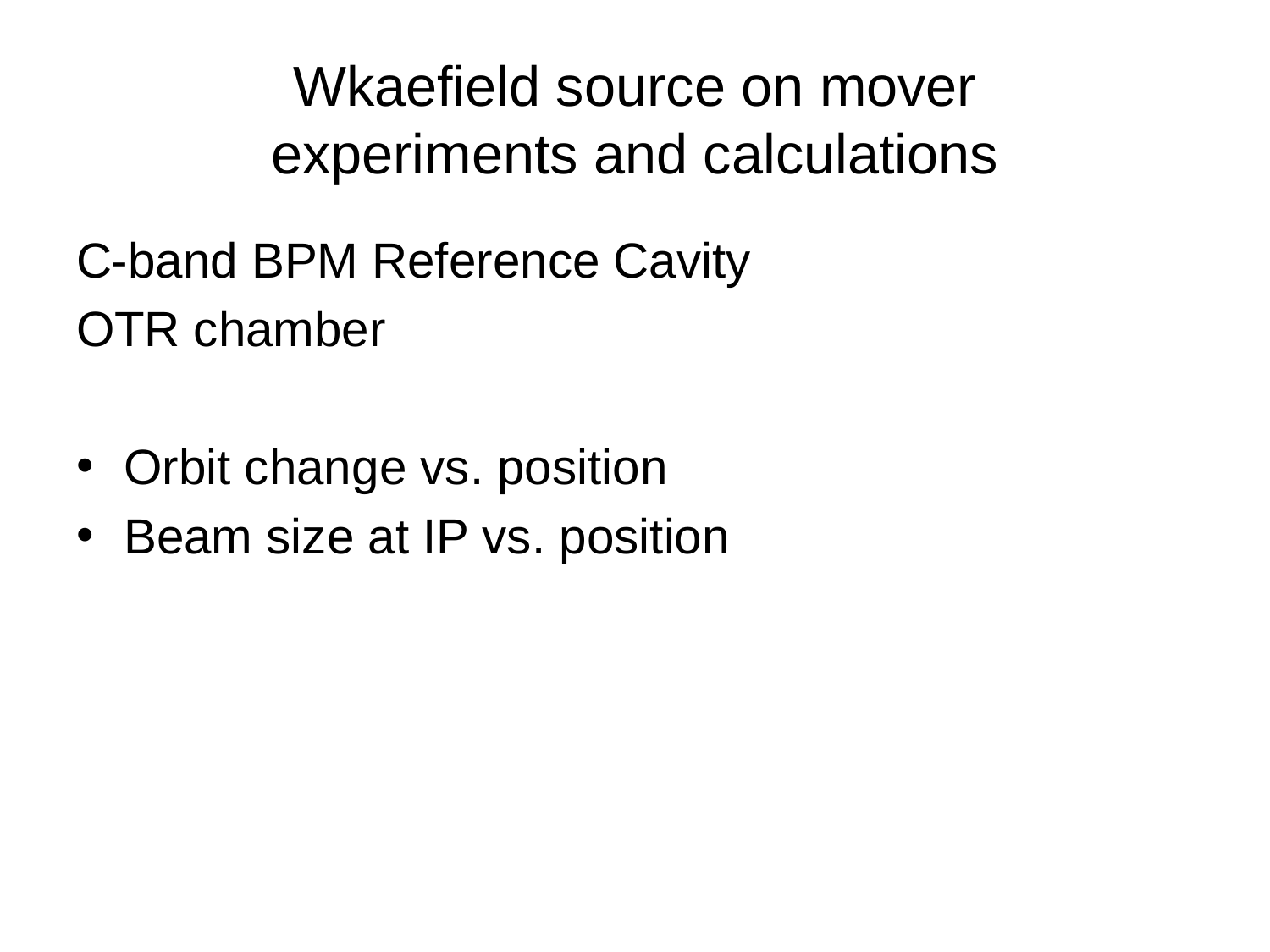

# Wkaefield source on mover experiments and calculations
C-band BPM Reference Cavity
OTR chamber

Orbit change vs. position
Beam size at IP vs. position